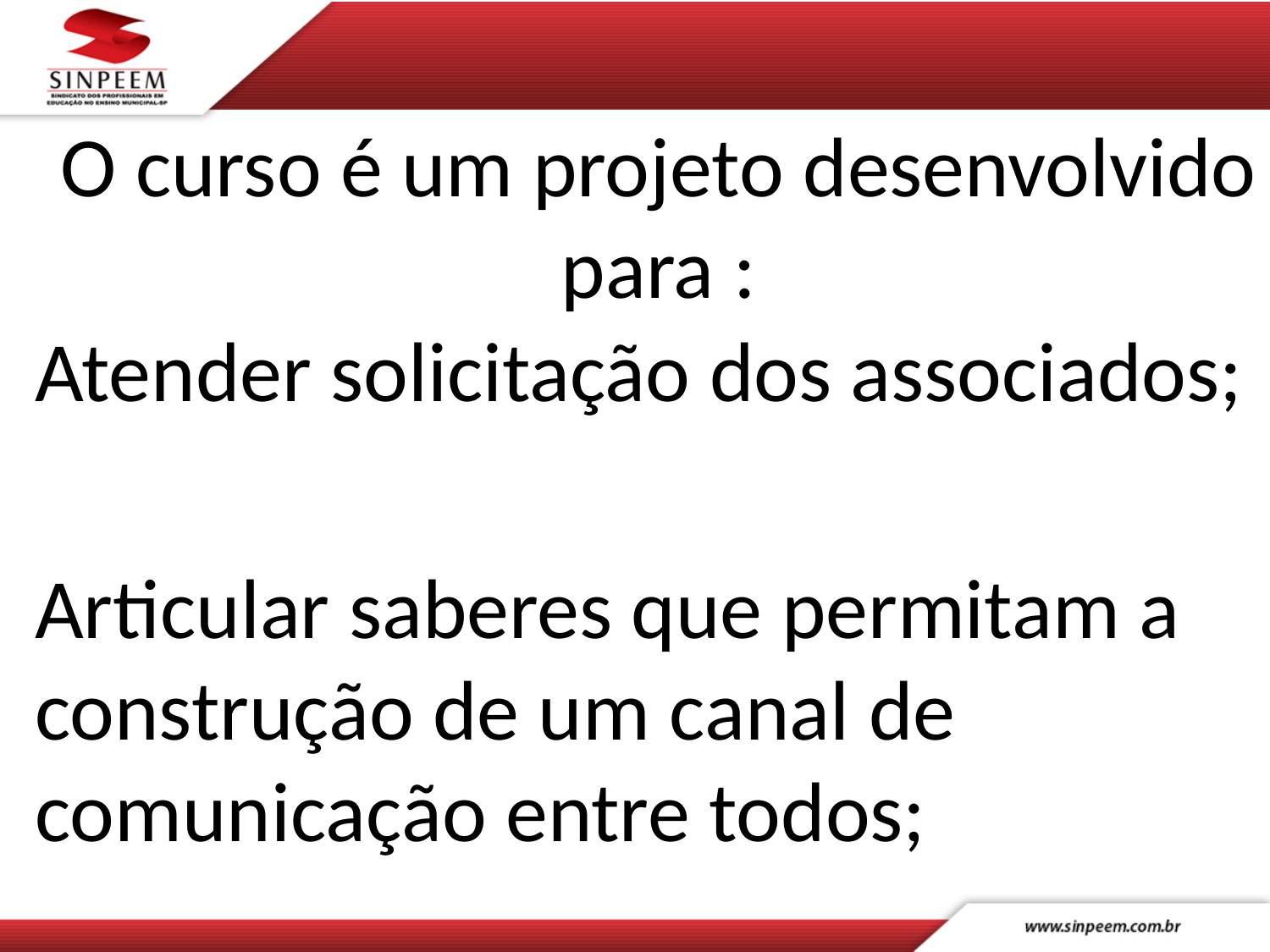

# O curso é um projeto desenvolvido para :

Atender solicitação dos associados;

Articular saberes que permitam a construção de um canal de comunicação entre todos;